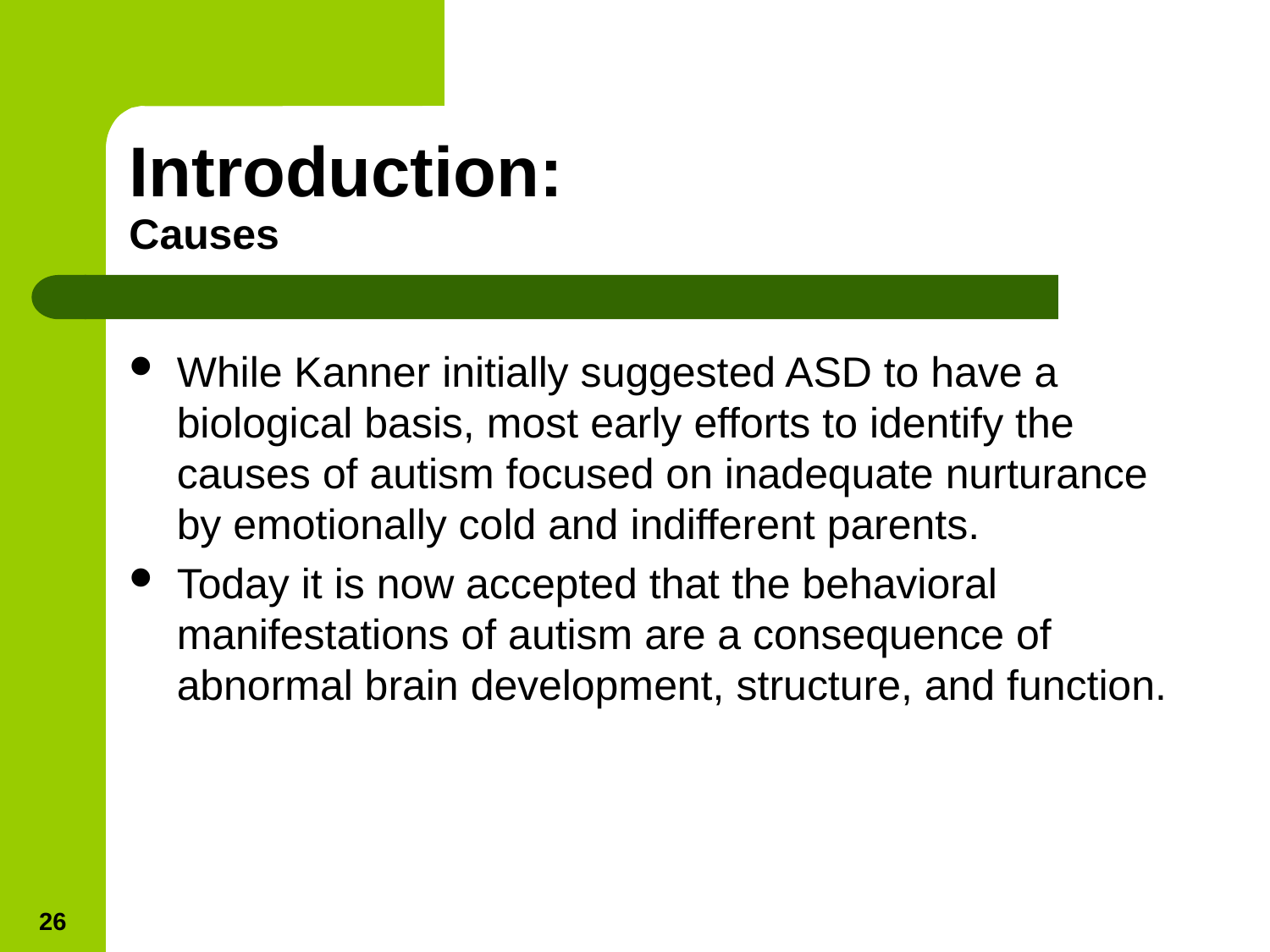

# Introduction: Causes
While Kanner initially suggested ASD to have a biological basis, most early efforts to identify the causes of autism focused on inadequate nurturance by emotionally cold and indifferent parents.
Today it is now accepted that the behavioral manifestations of autism are a consequence of abnormal brain development, structure, and function.

26